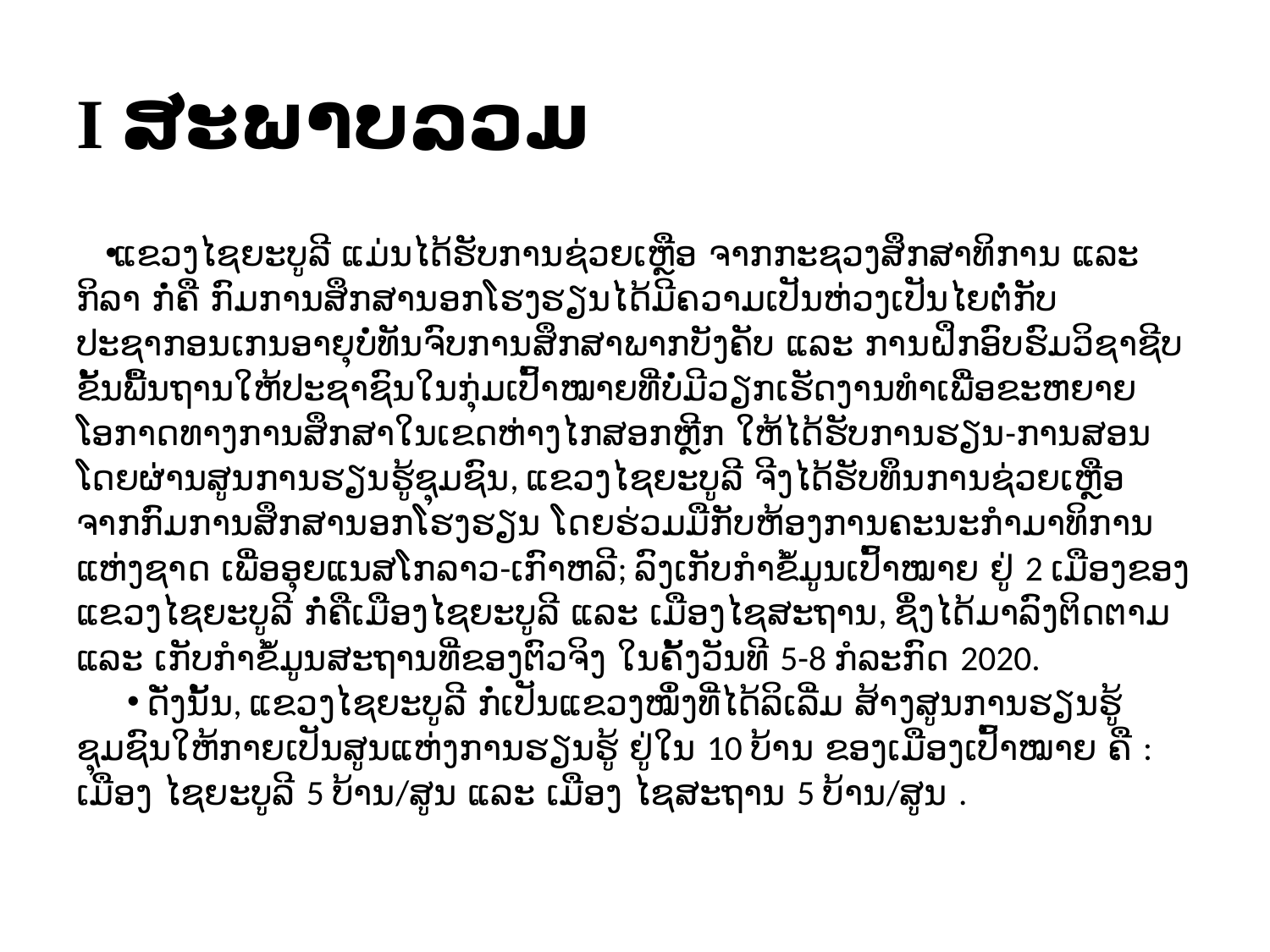

# I ສະພາບລວມ
ແຂວງໄຊຍະບູລີ ແມ່ນໄດ້ຮັບການຊ່ວຍເຫຼືອ ຈາກກະຊວງສຶກສາທິການ ແລະ ກິລາ ກໍ່ຄື ກົມການສຶກສານອກໂຮງຮຽນໄດ້ມີຄວາມເປັນຫ່ວງເປັນໄຍຕໍ່ກັບປະຊາກອນເກນອາຍຸບໍ່ທັນຈົບການສຶກສາພາກບັງຄັບ ແລະ ການຝຶກອົບຮົມວິຊາຊີບຂັ້ນພື້ນຖານໃຫ້ປະຊາຊົນໃນກຸ່ມເປົ້າໝາຍທີ່ບໍ່ມີວຽກເຮັດງານທໍາເພື່ອຂະຫຍາຍໂອກາດທາງການສຶກສາໃນເຂດຫ່າງໄກສອກຫຼີກ ໃຫ້ໄດ້ຮັບການຮຽນ-ການສອນ ໂດຍຜ່ານສູນການຮຽນຮູ້ຊຸມຊົນ, ແຂວງໄຊຍະບູລີ ຈີງໄດ້ຮັບທຶນການຊ່ວຍເຫຼືອ ຈາກກົມການສຶກສານອກໂຮງຮຽນ ໂດຍຮ່ວມມືກັບຫ້ອງການຄະນະກຳມາທິການແຫ່ງຊາດ ເພື່ອອຸຍແນສໂກລາວ-ເກົາຫລີ; ລົງເກັບກໍາຂໍ້ມູນເປົ້າໝາຍ ຢູ່ 2 ເມືອງຂອງແຂວງໄຊຍະບູລີ ກໍ່ຄືເມືອງໄຊຍະບູລີ ແລະ ເມືອງໄຊສະຖານ, ຊຶ່ງໄດ້ມາລົງຕິດຕາມ ແລະ ເກັບກໍາຂໍ້ມູນສະຖານທີ່ຂອງຕົວຈິງ ໃນຄັ້ງວັນທີ 5-8 ກໍລະກົດ 2020.
 ດັ່ງນັ້ນ, ແຂວງໄຊຍະບູລີ ກໍ່ເປັນແຂວງໝຶ່ງທີ່ໄດ້ລິເລີ່ມ ສ້າງສູນການຮຽນຮູ້ຊຸມຊົນໃຫ້ກາຍເປັນສູນແຫ່ງການຮຽນຮູ້ ຢູ່ໃນ 10 ບ້ານ ຂອງເມືອງເປົ້າໝາຍ ຄື : ເມືອງ ໄຊຍະບູລີ 5 ບ້ານ/ສູນ ແລະ ເມືອງ ໄຊສະຖານ 5 ບ້ານ/ສູນ .